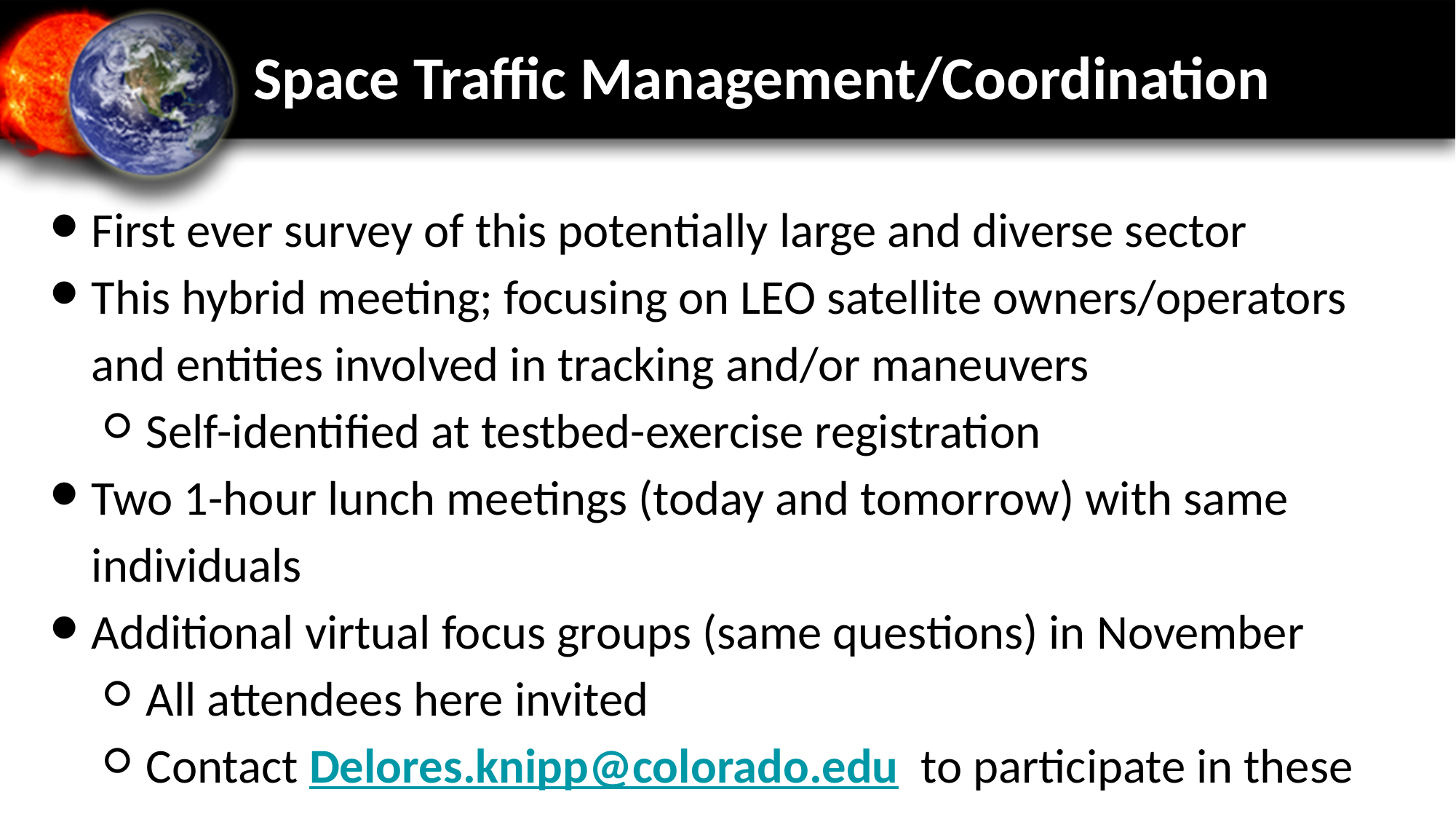

# Space Traffic Management/Coordination
First ever survey of this potentially large and diverse sector
This hybrid meeting; focusing on LEO satellite owners/operators and entities involved in tracking and/or maneuvers
Self-identified at testbed-exercise registration
Two 1-hour lunch meetings (today and tomorrow) with same individuals
Additional virtual focus groups (same questions) in November
All attendees here invited
Contact Delores.knipp@colorado.edu  to participate in these